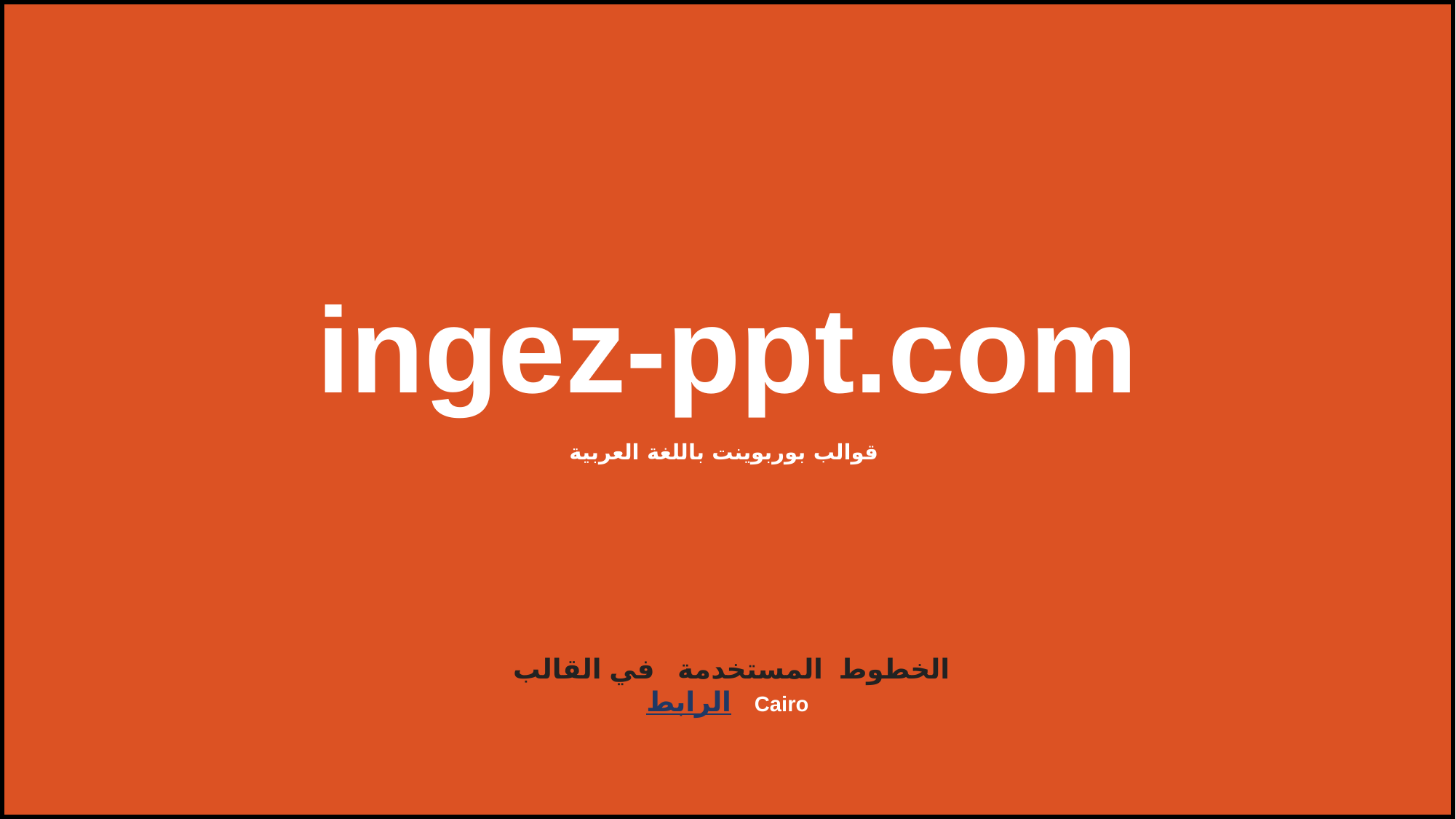

ingez-ppt.com
قوالب بوربوينت باللغة العربية
الخطوط  المستخدمة   في القالب
Cairo   الرابط